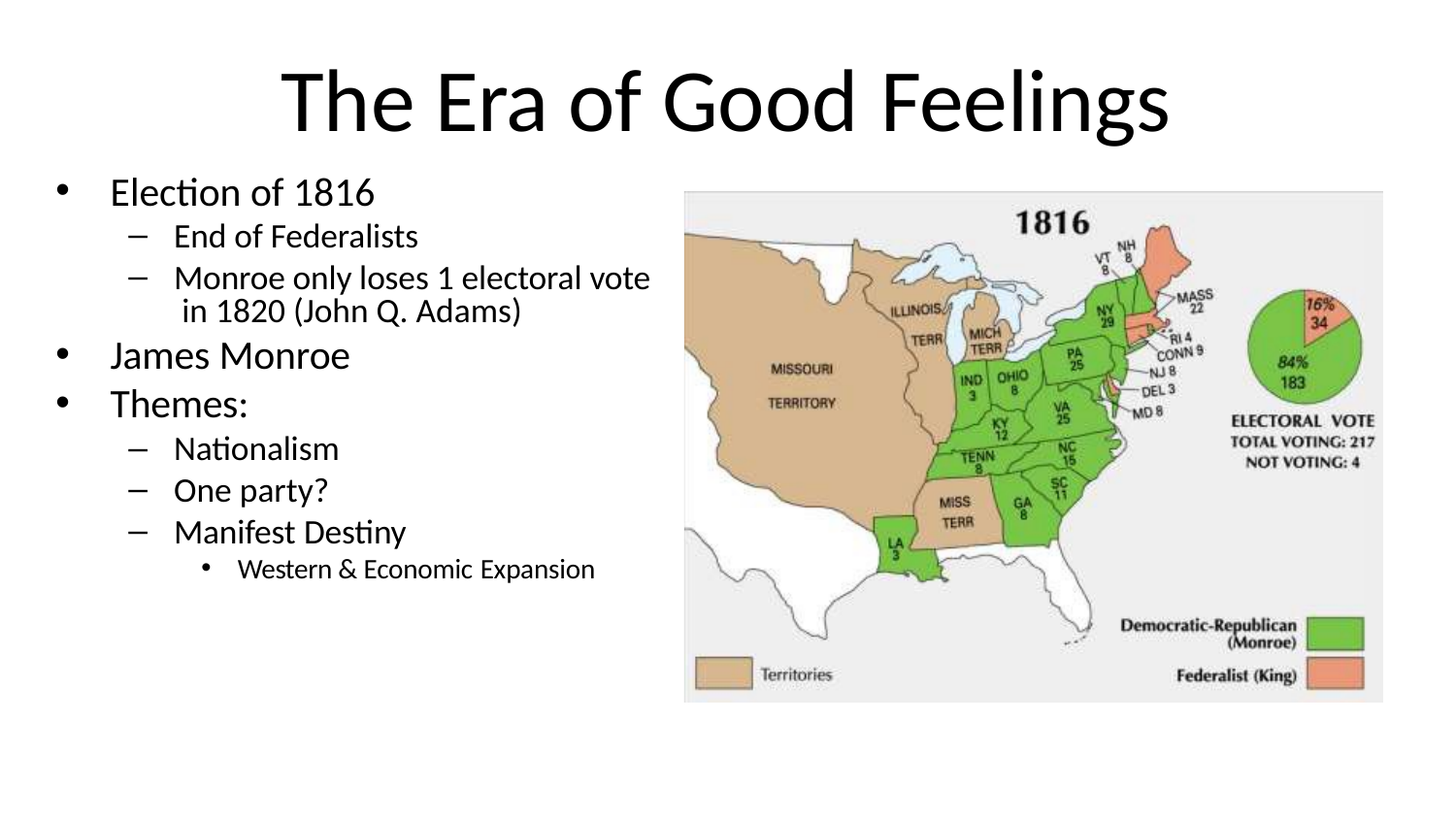

# The Era of Good Feelings
Election of 1816
End of Federalists
Monroe only loses 1 electoral vote  in 1820 (John Q. Adams)
James Monroe
Themes:
Nationalism
One party?
Manifest Destiny
Western & Economic Expansion